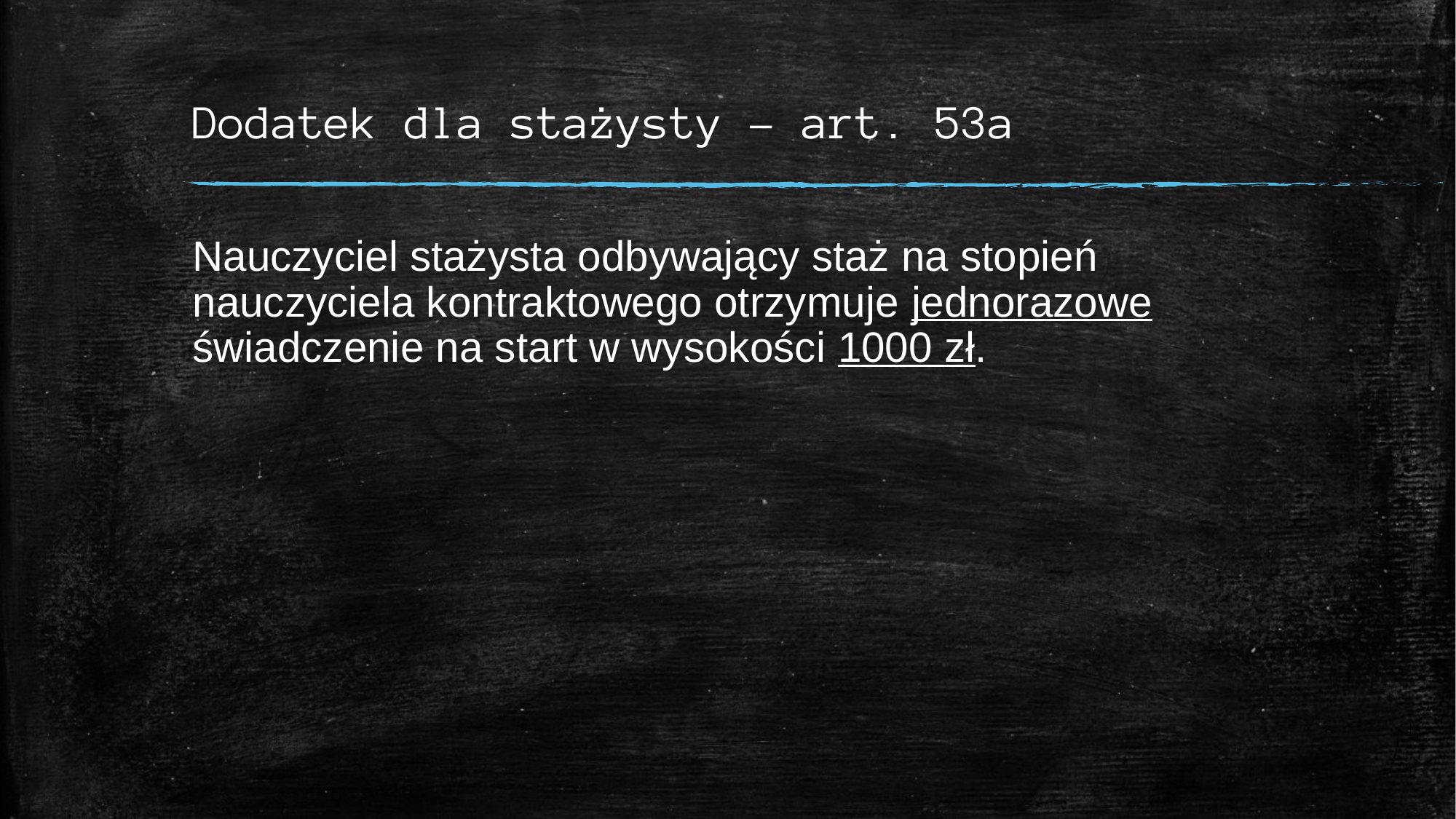

# Dodatek dla stażysty – art. 53a
Nauczyciel stażysta odbywający staż na stopień nauczyciela kontraktowego otrzymuje jednorazowe świadczenie na start w wysokości 1000 zł.